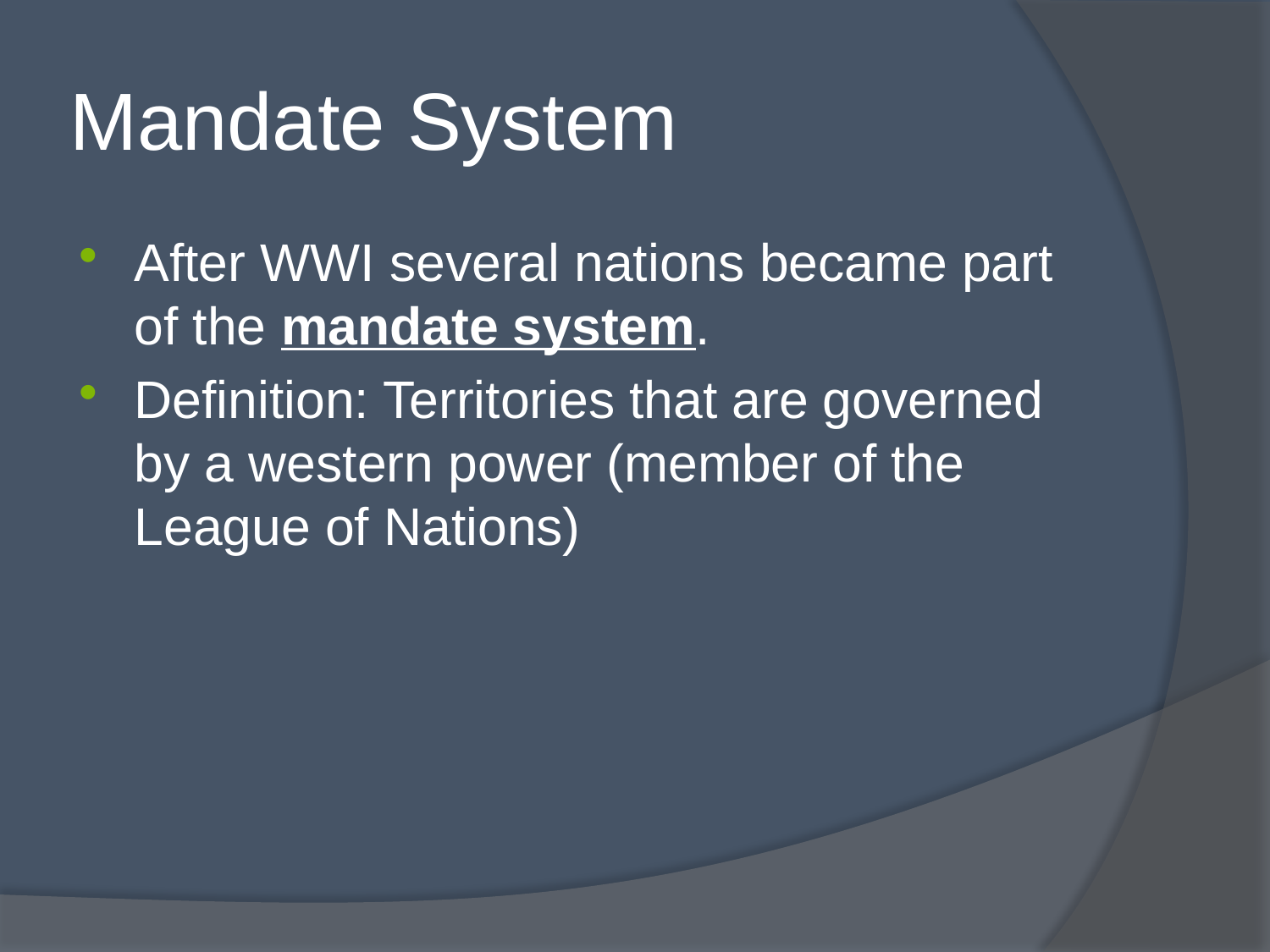

# Mandate System
After WWI several nations became part of the mandate system.
Definition: Territories that are governed by a western power (member of the League of Nations)